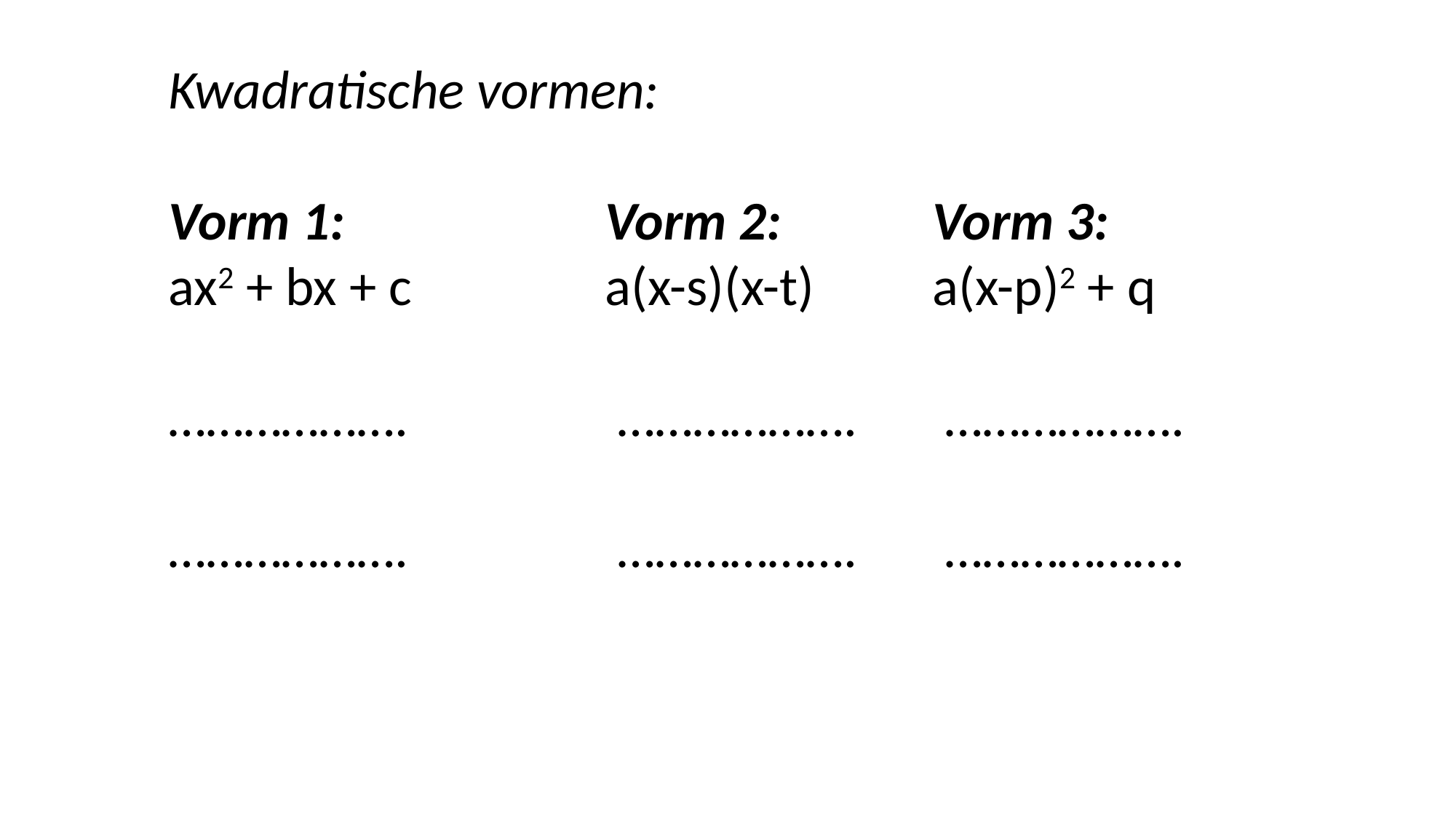

Kwadratische vormen:

Vorm 1:			Vorm 2:		Vorm 3:
ax2 + bx + c		a(x-s)(x-t)		a(x-p)2 + q

……………….		 ………………. 	 ……………….

………………. 		 ………………. 	 ……………….